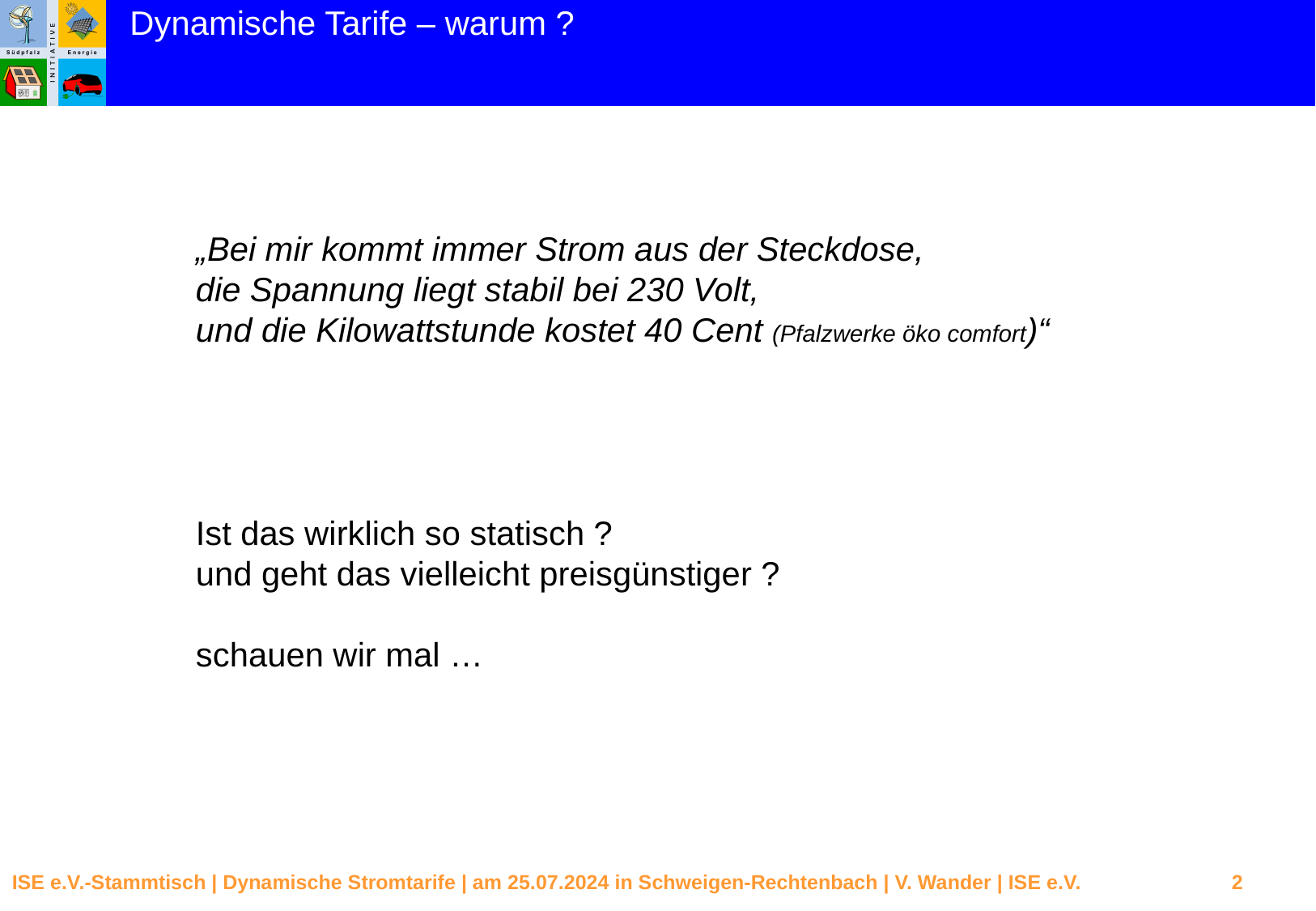

Dynamische Tarife – warum ?
„Bei mir kommt immer Strom aus der Steckdose,
die Spannung liegt stabil bei 230 Volt,
und die Kilowattstunde kostet 40 Cent (Pfalzwerke öko comfort)“

Ist das wirklich so statisch ?
und geht das vielleicht preisgünstiger ?

schauen wir mal …